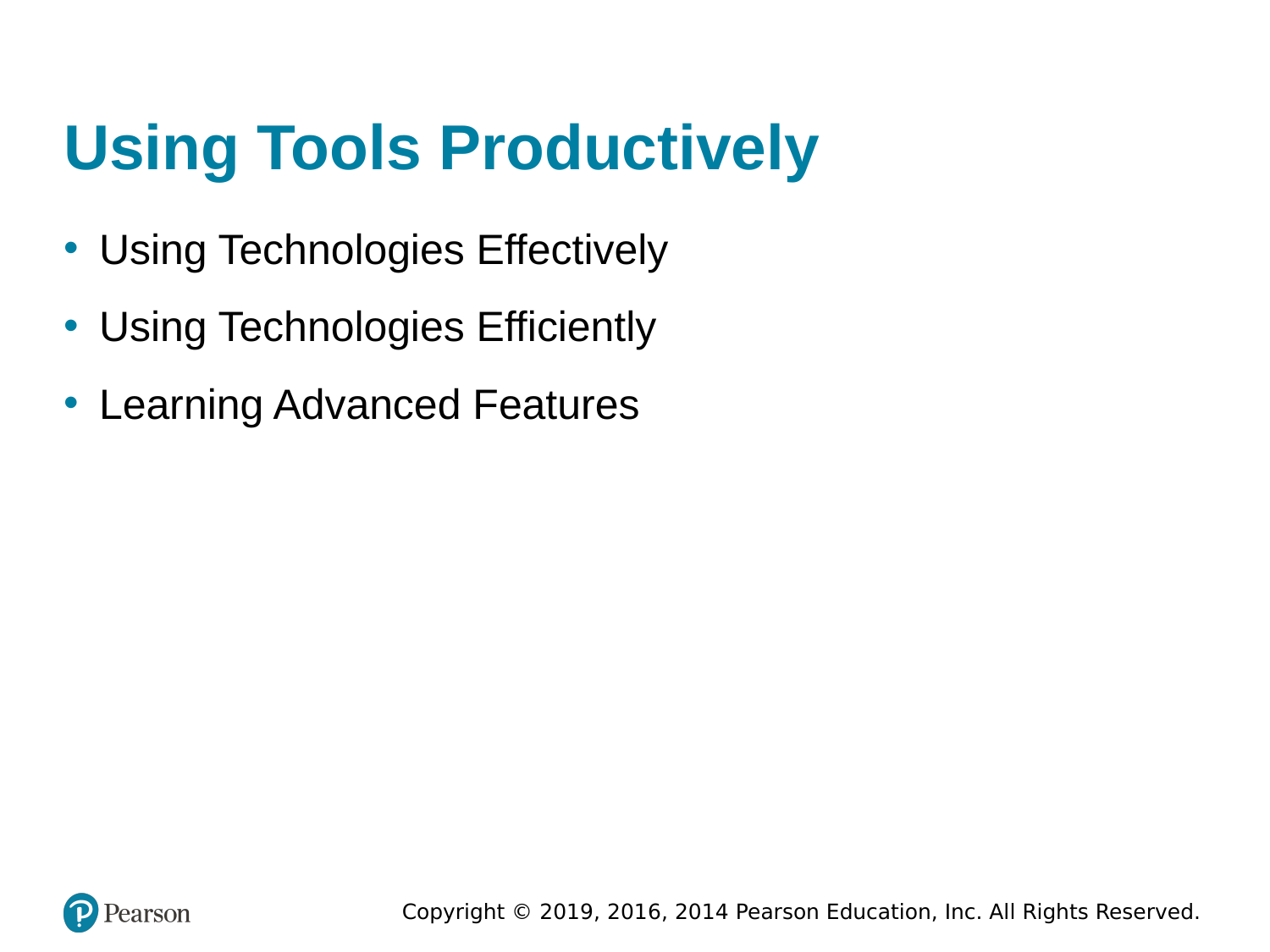

# Using Tools Productively
Using Technologies Effectively
Using Technologies Efficiently
Learning Advanced Features